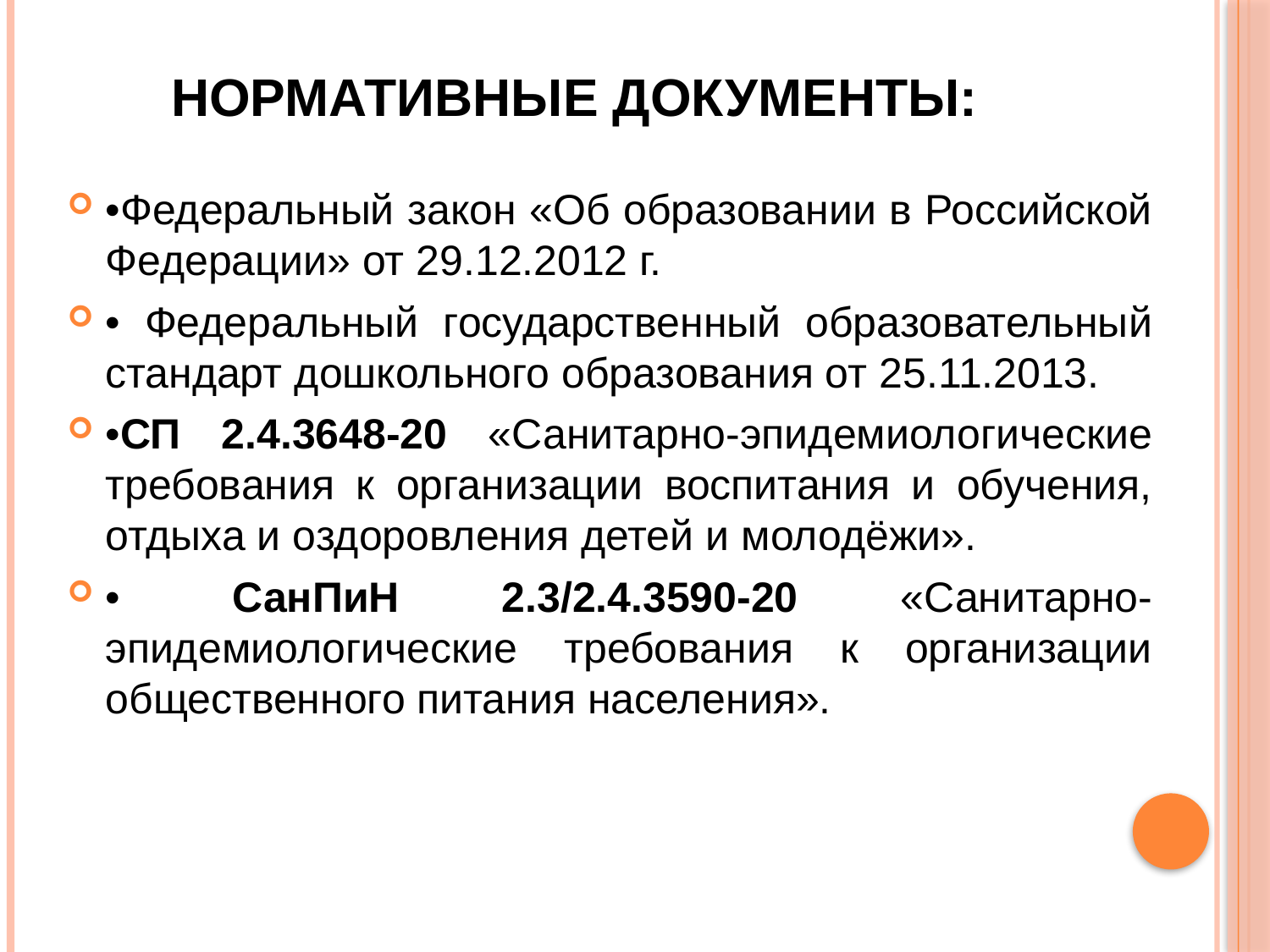

# Нормативные документы:
•Федеральный закон «Об образовании в Российской Федерации» от 29.12.2012 г.
• Федеральный государственный образовательный стандарт дошкольного образования от 25.11.2013.
•СП 2.4.3648-20 «Санитарно-эпидемиологические требования к организации воспитания и обучения, отдыха и оздоровления детей и молодёжи».
•	СанПиН 2.3/2.4.3590-20 «Санитарно-эпидемиологические требования к организации общественного питания населения».